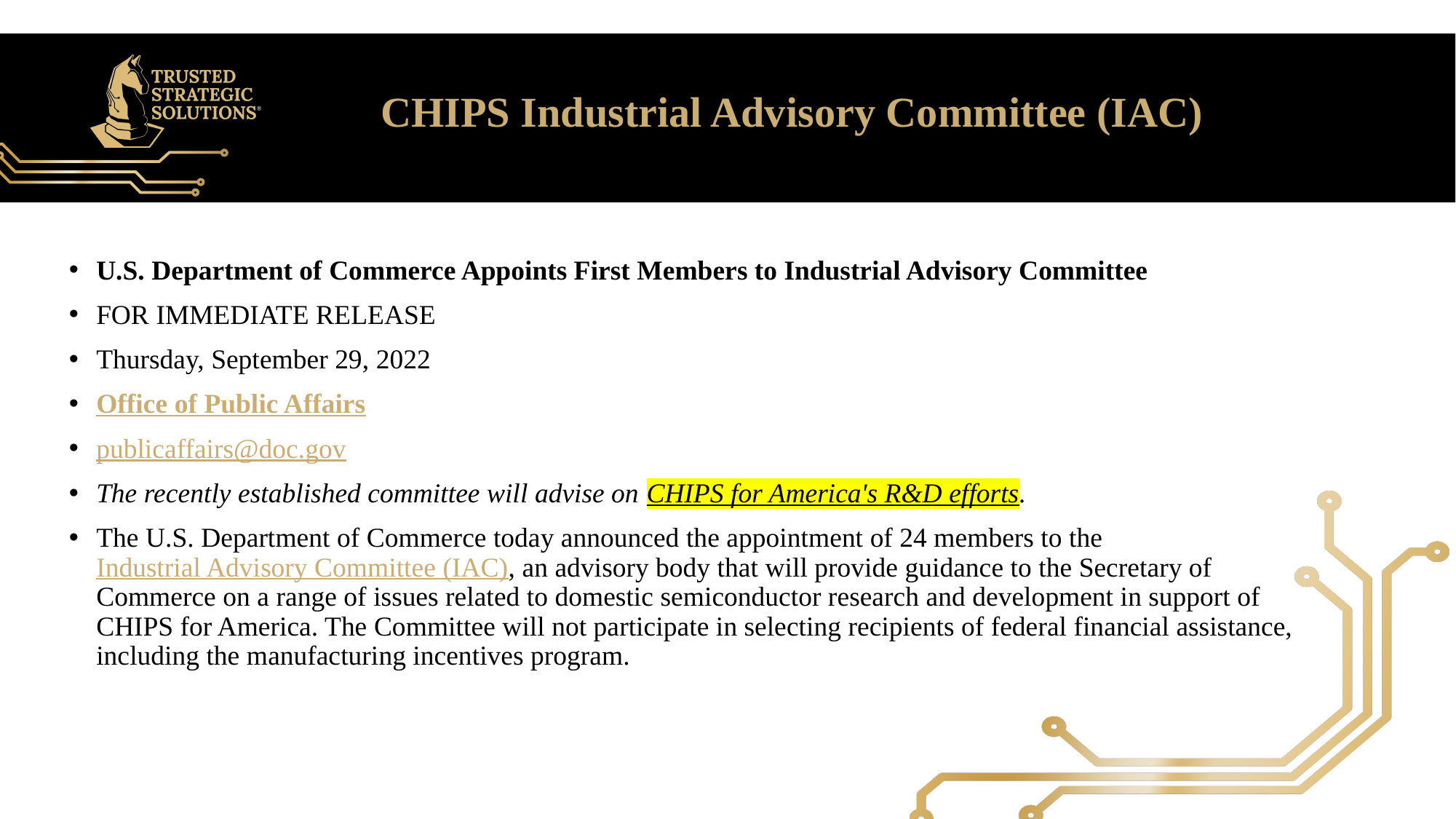

# CHIPS Industrial Advisory Committee (IAC)
U.S. Department of Commerce Appoints First Members to Industrial Advisory Committee
FOR IMMEDIATE RELEASE
Thursday, September 29, 2022
Office of Public Affairs
publicaffairs@doc.gov
The recently established committee will advise on CHIPS for America's R&D efforts.
The U.S. Department of Commerce today announced the appointment of 24 members to the Industrial Advisory Committee (IAC), an advisory body that will provide guidance to the Secretary of Commerce on a range of issues related to domestic semiconductor research and development in support of CHIPS for America. The Committee will not participate in selecting recipients of federal financial assistance, including the manufacturing incentives program.